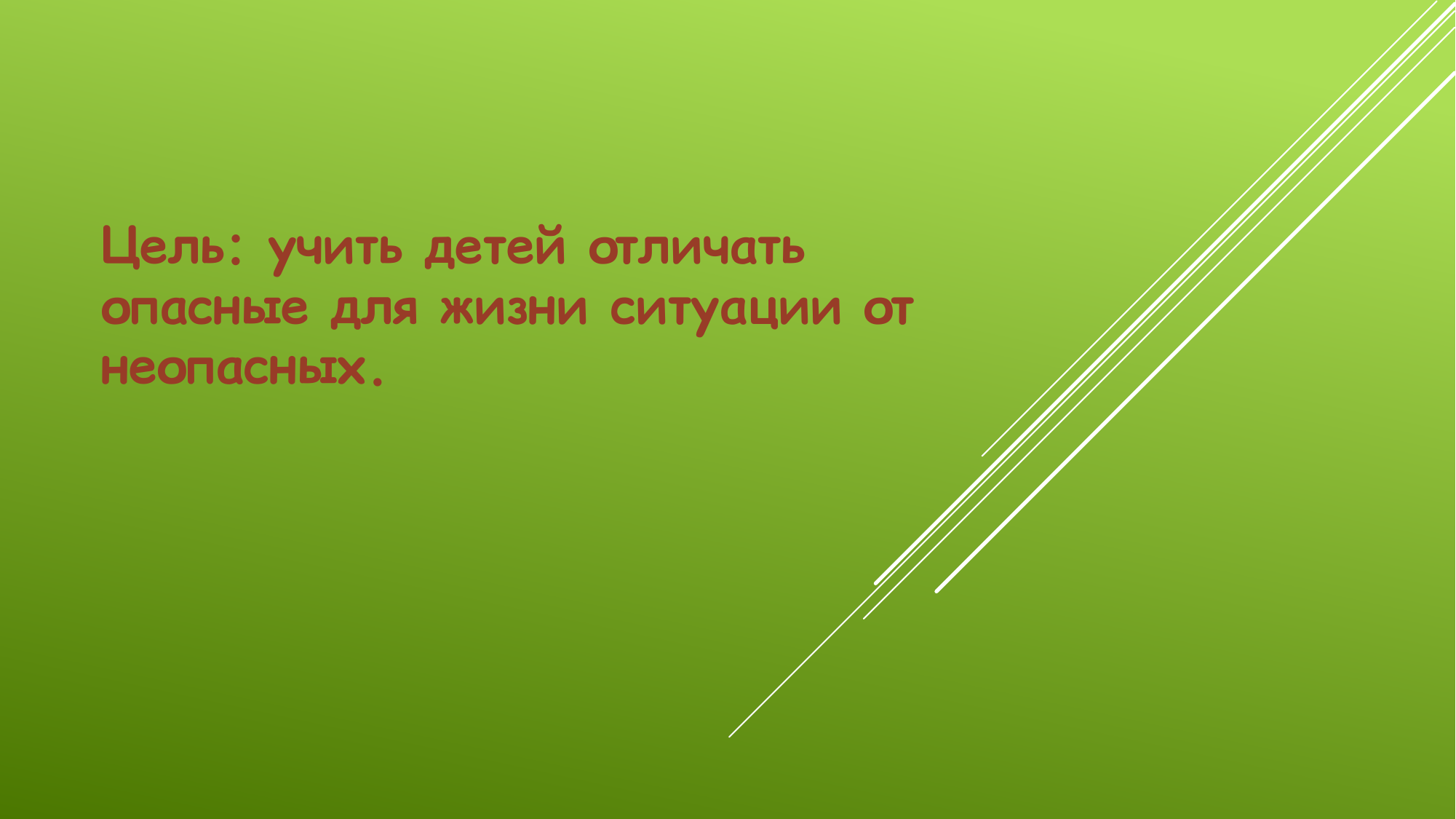

# Цель: учить детей отличать опасные для жизни ситуации от неопасных.